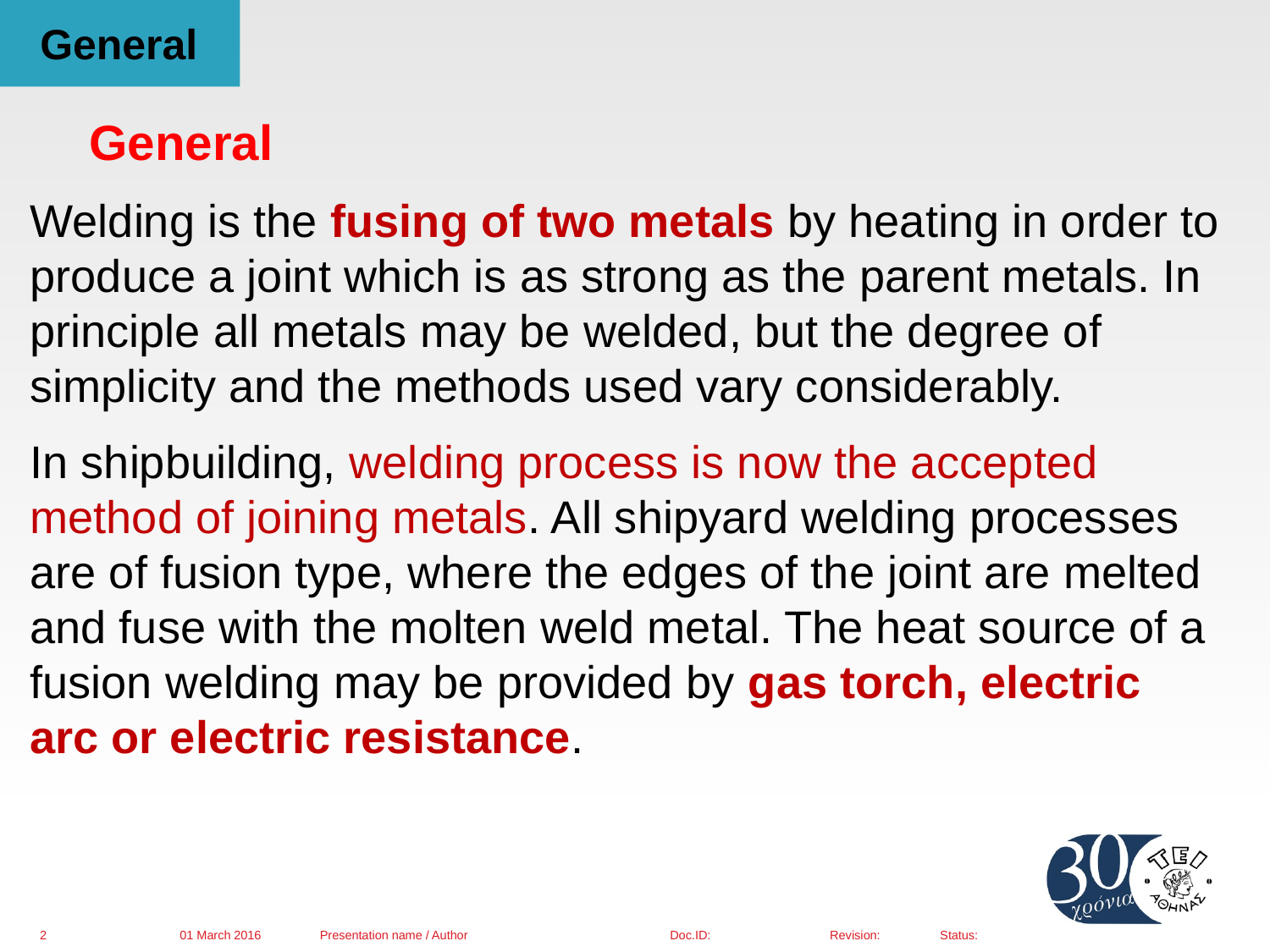

# General
     General
Welding is the fusing of two metals by heating in order to produce a joint which is as strong as the parent metals. In principle all metals may be welded, but the degree of simplicity and the methods used vary considerably.
In shipbuilding, welding process is now the accepted method of joining metals. All shipyard welding processes are of fusion type, where the edges of the joint are melted and fuse with the molten weld metal. The heat source of a fusion welding may be provided by gas torch, electric arc or electric resistance.
01 March 2016
Presentation name / Author
2